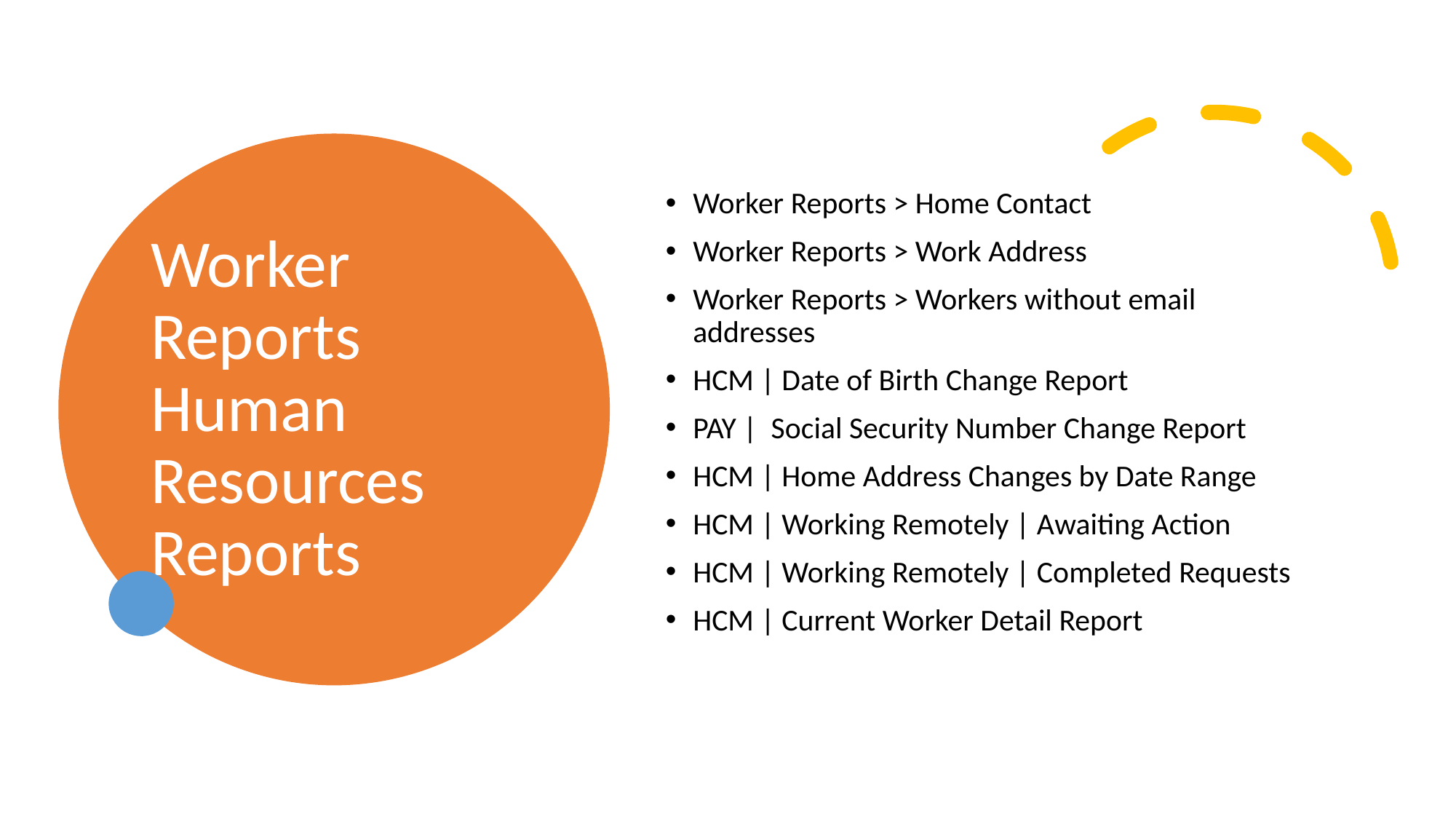

# Worker Reports Human Resources Reports
Worker Reports > Home Contact
Worker Reports > Work Address
Worker Reports > Workers without email addresses
HCM | Date of Birth Change Report
PAY |  Social Security Number Change Report
HCM | Home Address Changes by Date Range
HCM | Working Remotely | Awaiting Action
HCM | Working Remotely | Completed Requests
HCM | Current Worker Detail Report
HCM | Current Worker Detail Report